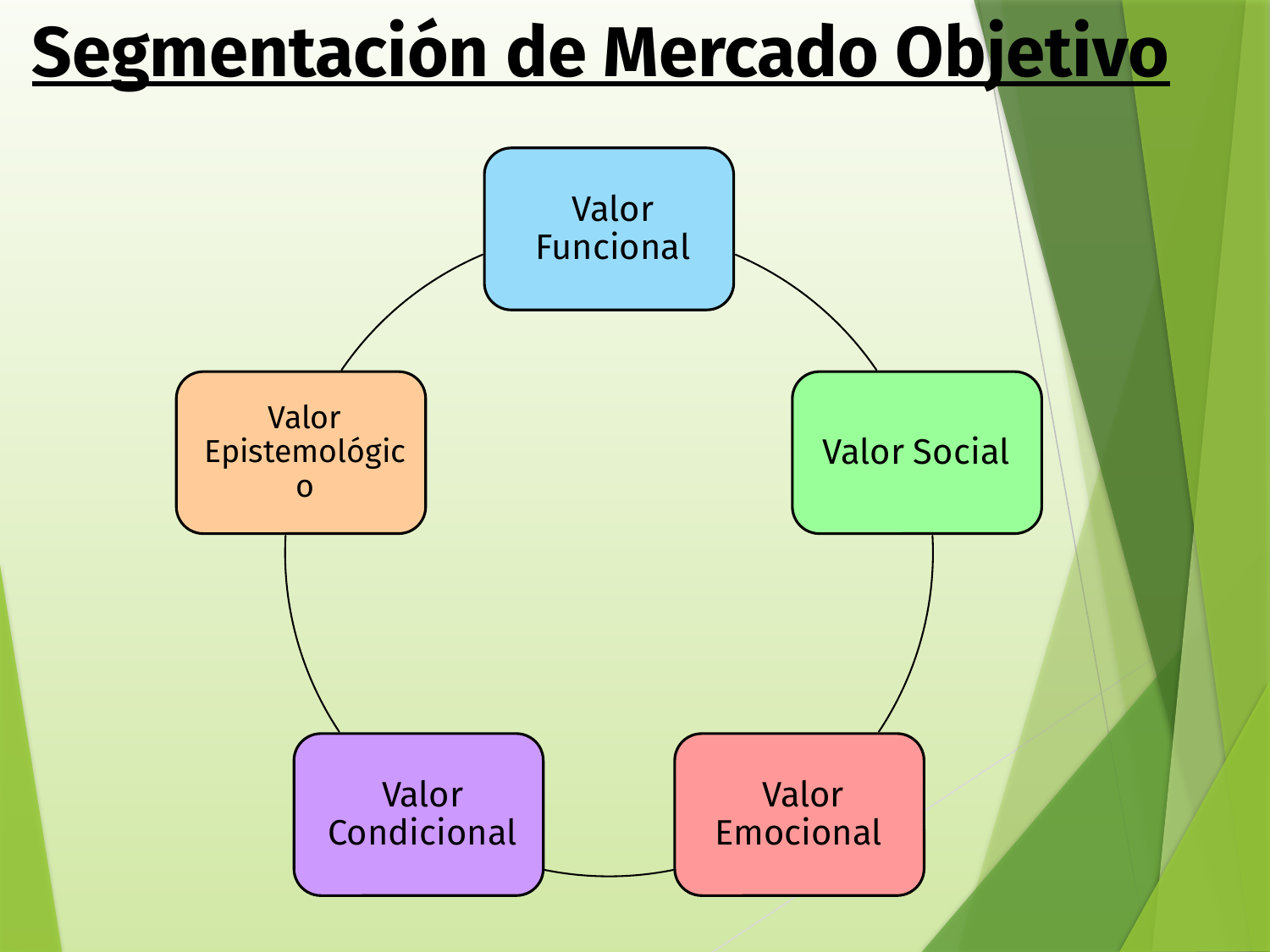

Segmentación de Mercado Objetivo
Valor Funcional
Valor Social
Valor Emocional
Valor Condicional
Valor Epistemológico